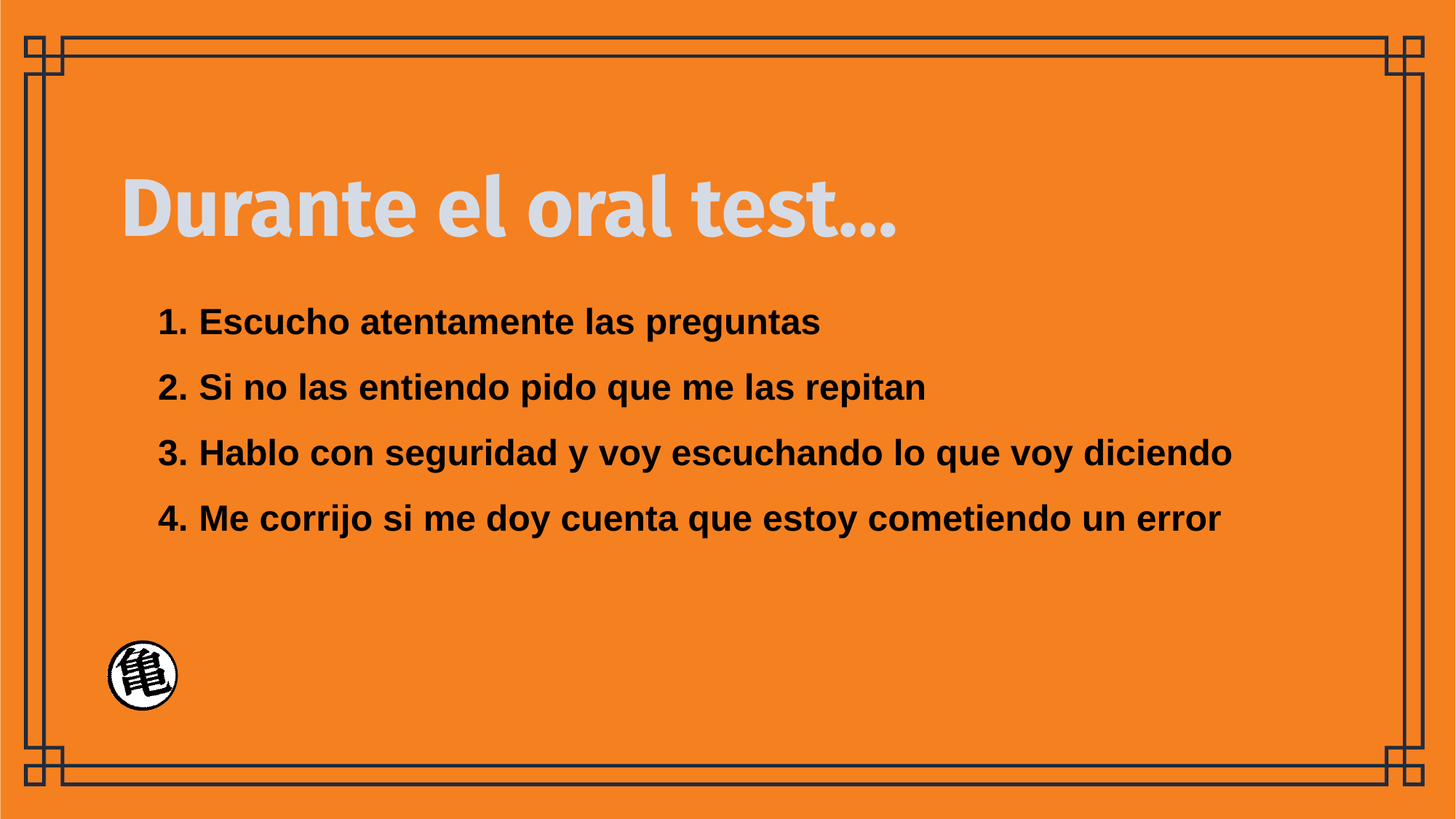

Durante el oral test…
Escucho atentamente las preguntas
Si no las entiendo pido que me las repitan
Hablo con seguridad y voy escuchando lo que voy diciendo
Me corrijo si me doy cuenta que estoy cometiendo un error